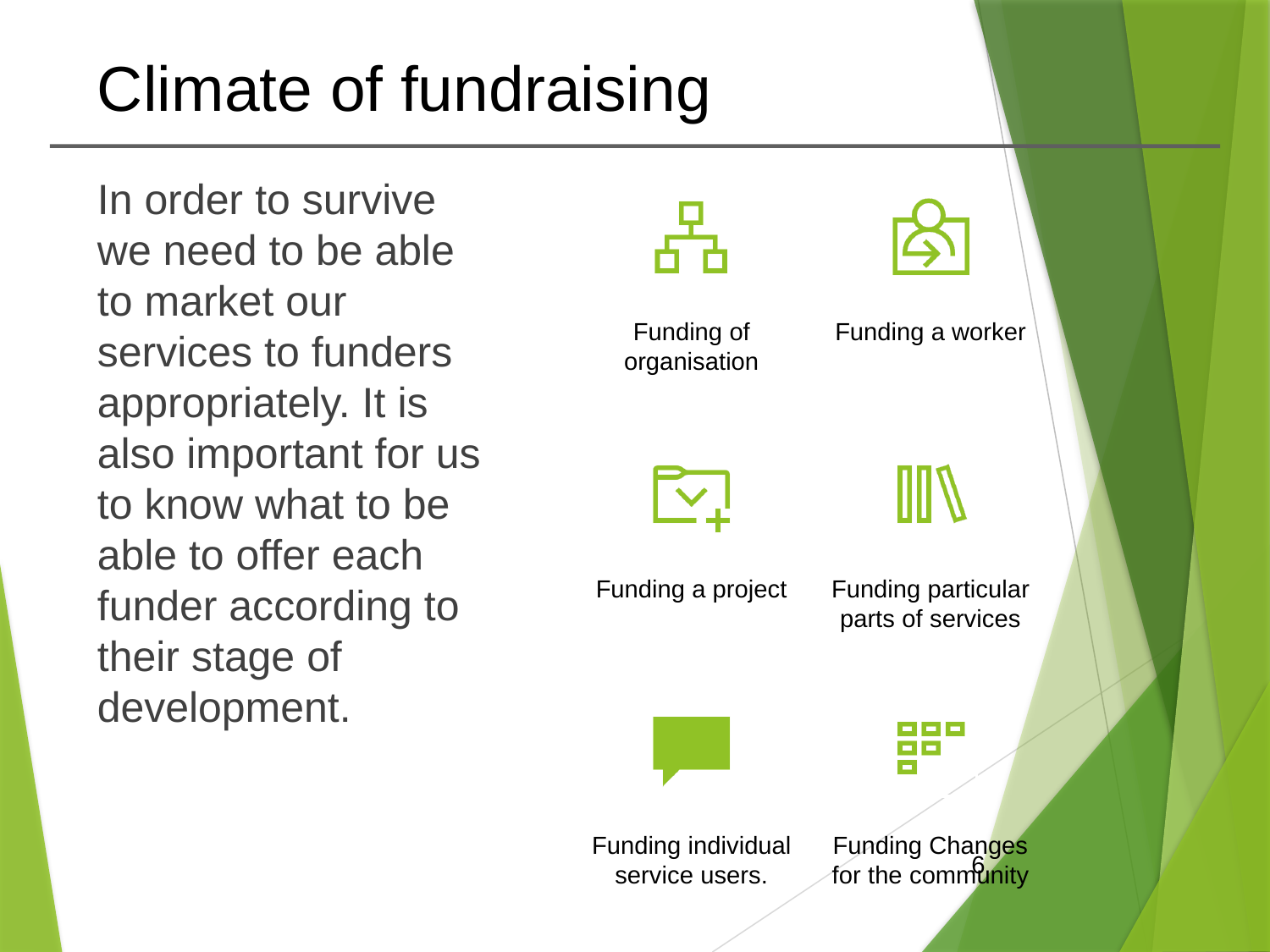

# Climate of fundraising
In order to survive  we need to be able to market our services to funders appropriately. It is also important for us to know what to be able to offer each funder according to their stage of development.
Funding of organisation
Funding a worker
Funding a project
Funding particular parts of services
Funding individual service users.
Funding Changes for the community
6